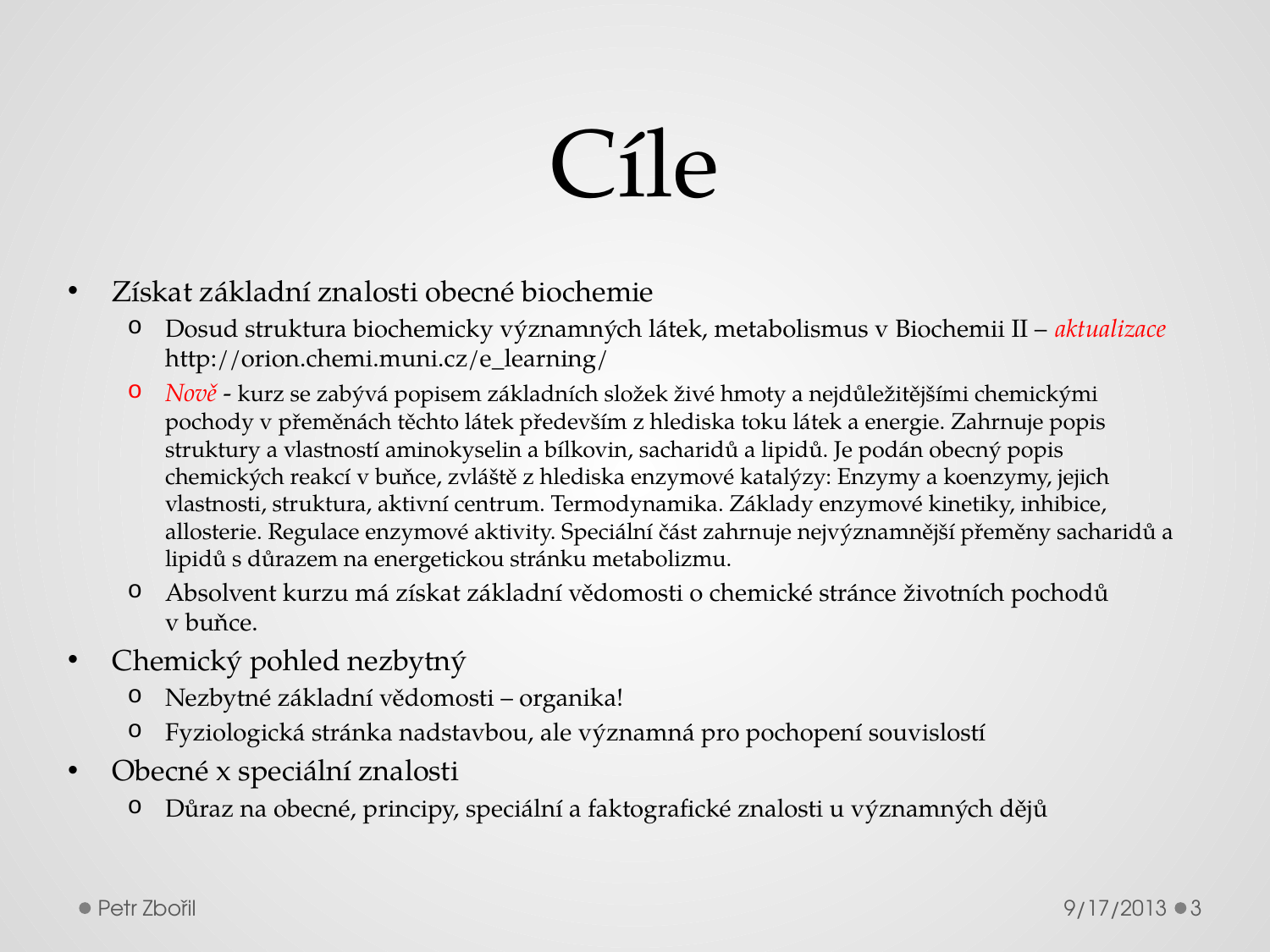

# Cíle
Získat základní znalosti obecné biochemie
Dosud struktura biochemicky významných látek, metabolismus v Biochemii II – aktualizace  http://orion.chemi.muni.cz/e_learning/
Nově - kurz se zabývá popisem základních složek živé hmoty a nejdůležitějšími chemickými pochody v přeměnách těchto látek především z hlediska toku látek a energie. Zahrnuje popis struktury a vlastností aminokyselin a bílkovin, sacharidů a lipidů. Je podán obecný popis chemických reakcí v buňce, zvláště z hlediska enzymové katalýzy: Enzymy a koenzymy, jejich vlastnosti, struktura, aktivní centrum. Termodynamika. Základy enzymové kinetiky, inhibice, allosterie. Regulace enzymové aktivity. Speciální část zahrnuje nejvýznamnější přeměny sacharidů a lipidů s důrazem na energetickou stránku metabolizmu.
Absolvent kurzu má získat základní vědomosti o chemické stránce životních pochodů v buňce.
Chemický pohled nezbytný
Nezbytné základní vědomosti – organika!
Fyziologická stránka nadstavbou, ale významná pro pochopení souvislostí
Obecné x speciální znalosti
Důraz na obecné, principy, speciální a faktografické znalosti u významných dějů

Petr Zbořil
9/17/2013
3